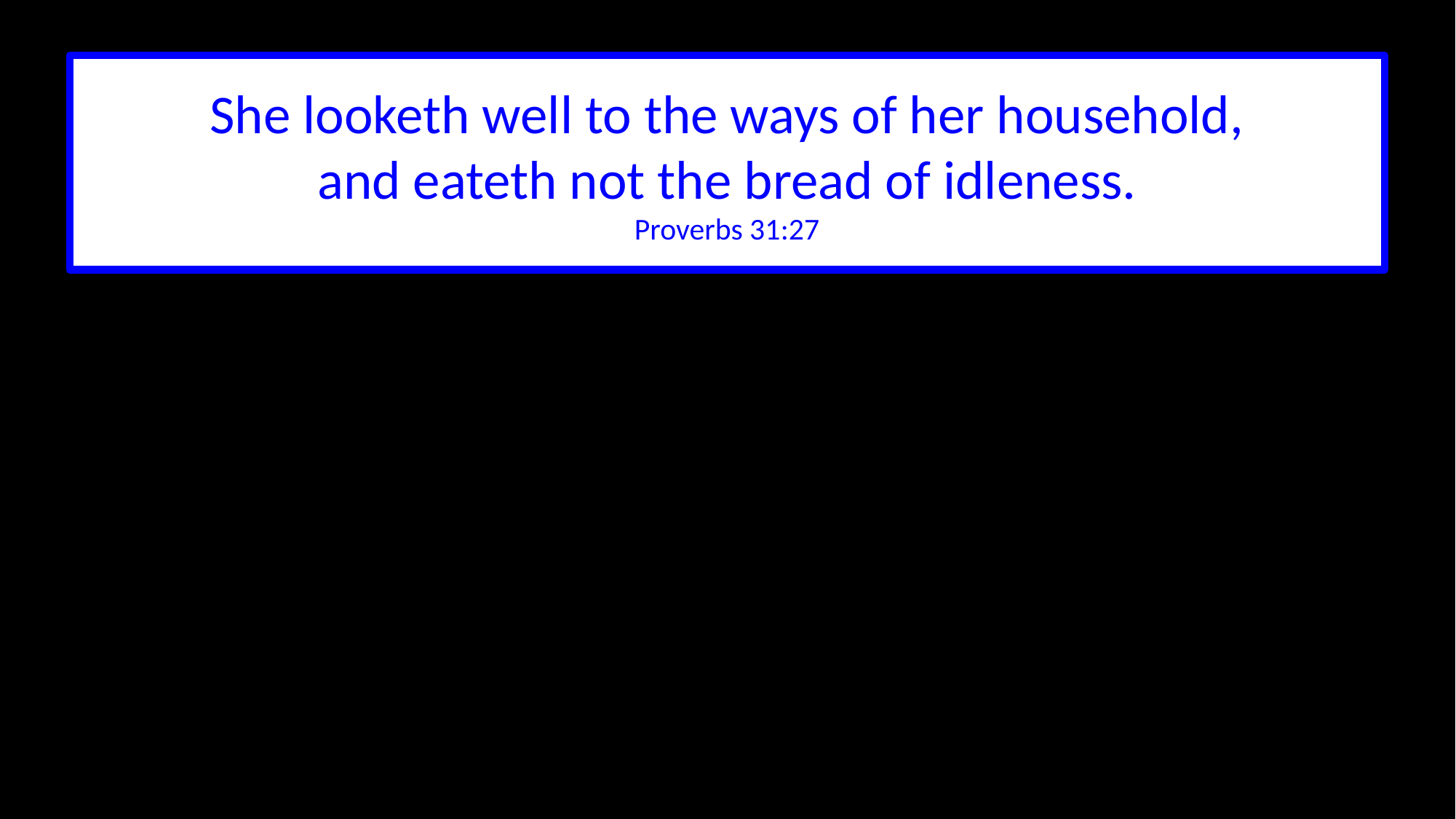

She looketh well to the ways of her household,
and eateth not the bread of idleness.
Proverbs 31:27